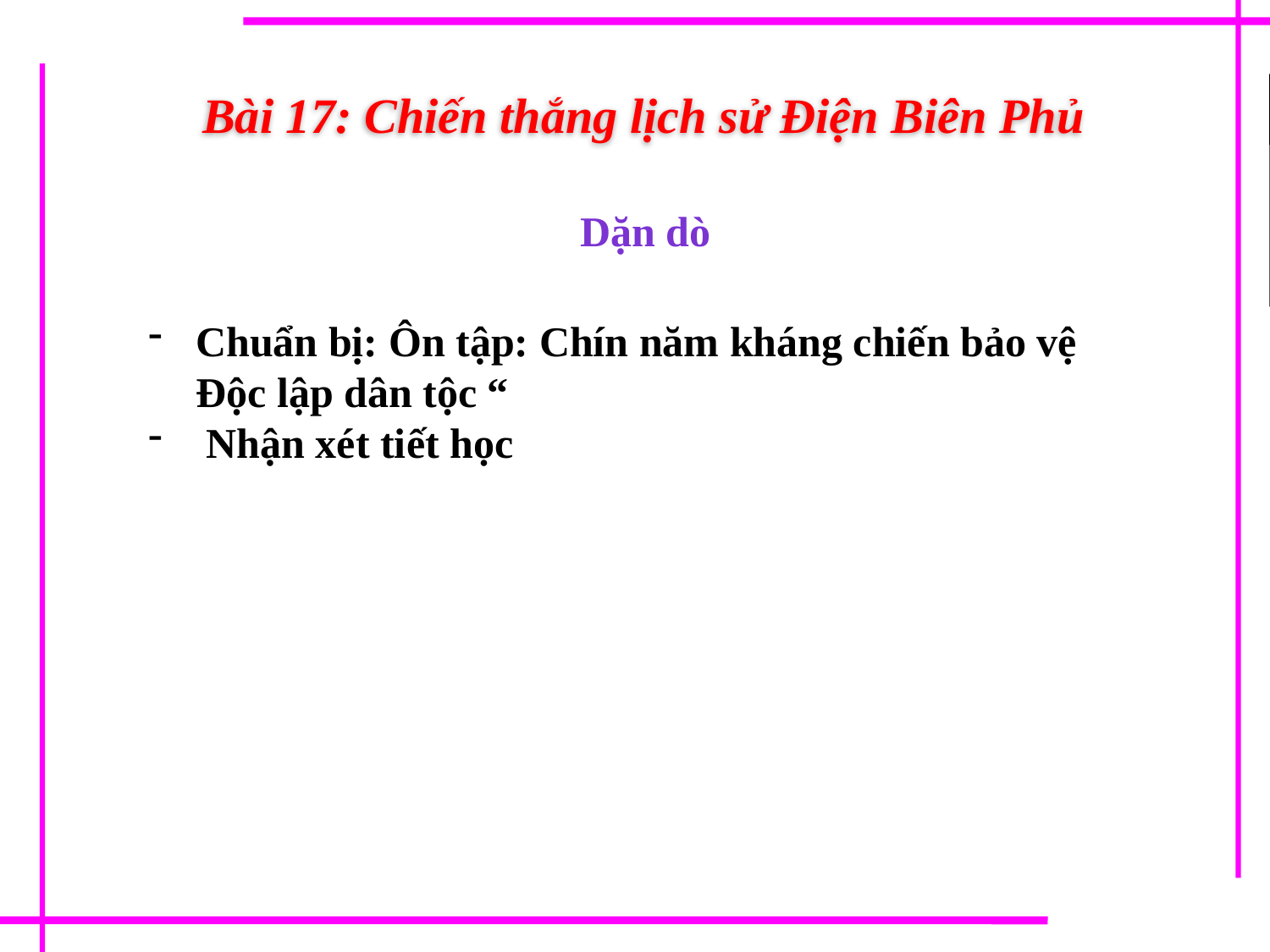

Bài 17: Chiến thắng lịch sử Điện Biên Phủ

Dặn dò
Chuẩn bị: Ôn tập: Chín năm kháng chiến bảo vệ Độc lập dân tộc “
 Nhận xét tiết học